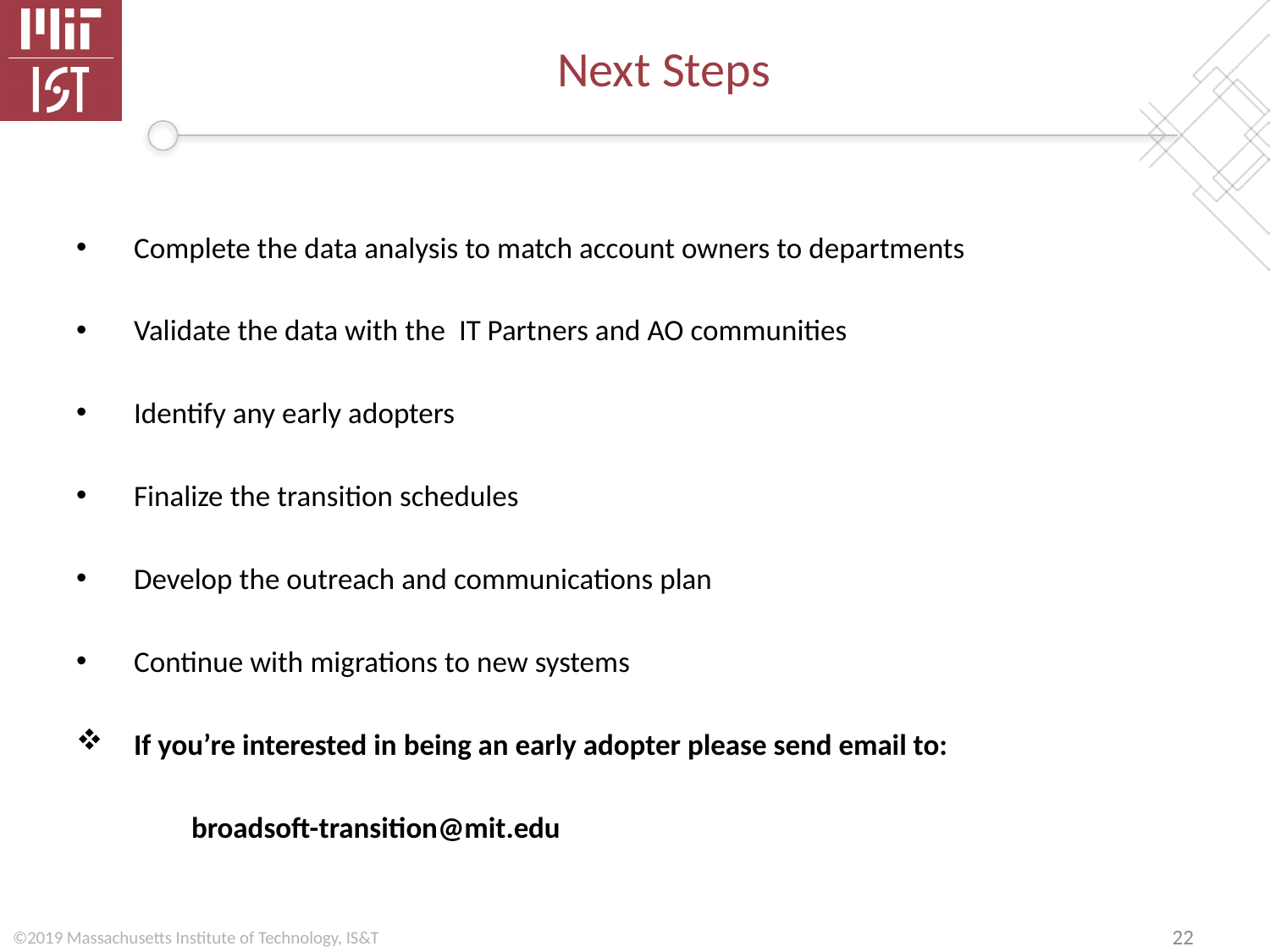

# Next Steps
Complete the data analysis to match account owners to departments

Validate the data with the  IT Partners and AO communities

Identify any early adopters

Finalize the transition schedules

Develop the outreach and communications plan

Continue with migrations to new systems

If you’re interested in being an early adopter please send email to:

			broadsoft-transition@mit.edu
22
©2019 Massachusetts Institute of Technology, IS&T